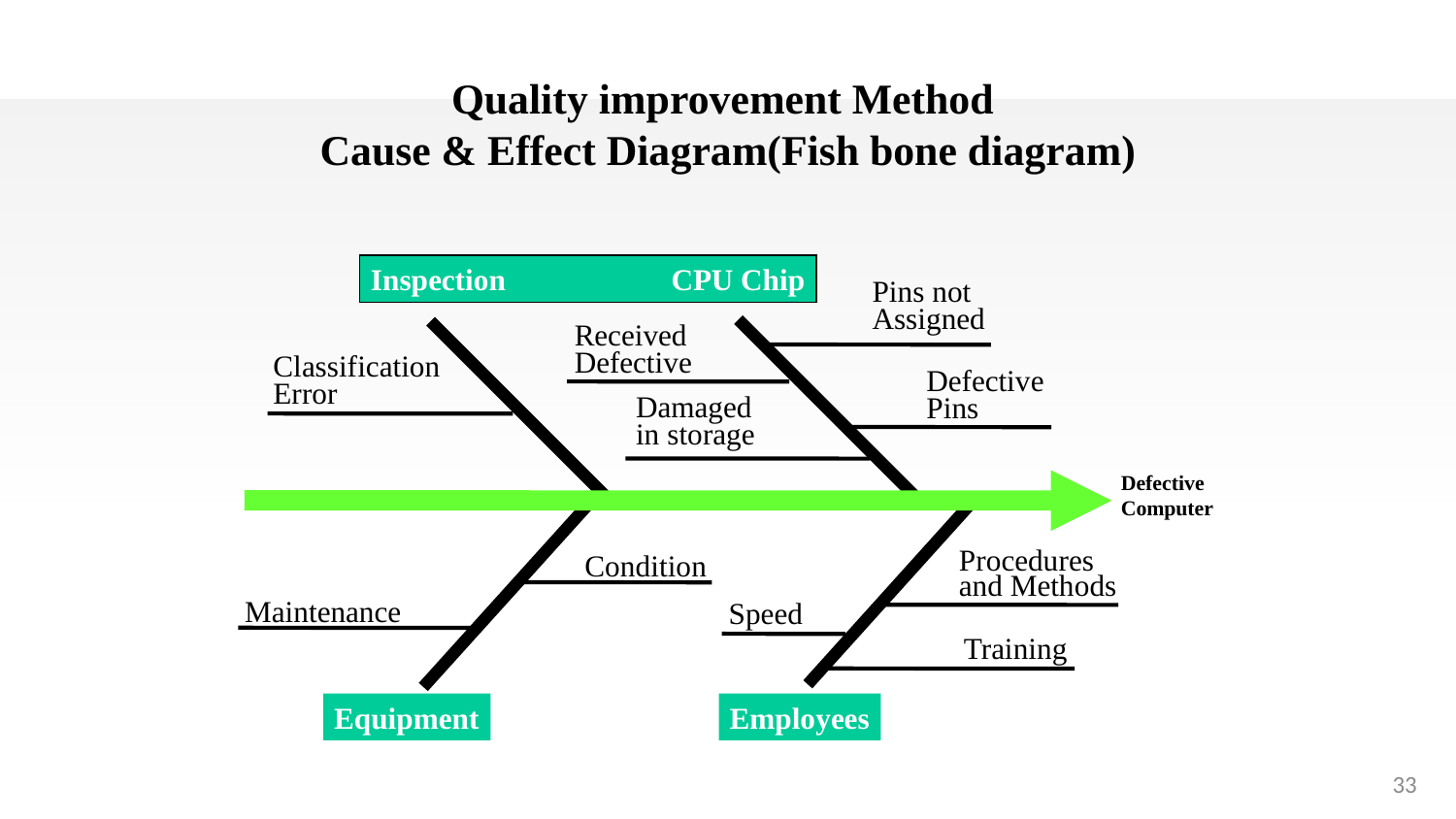

Quality improvement Method
Cause & Effect Diagram(Fish bone diagram)
Inspection                      CPU Chip
Pins not
Assigned
Received
Defective

Classification
Error
Defective
Pins

Damaged
in storage

Defective Computer
CPU

Condition
Procedures
and Methods

   Maintenance
Speed

Training

Equipment
Employees